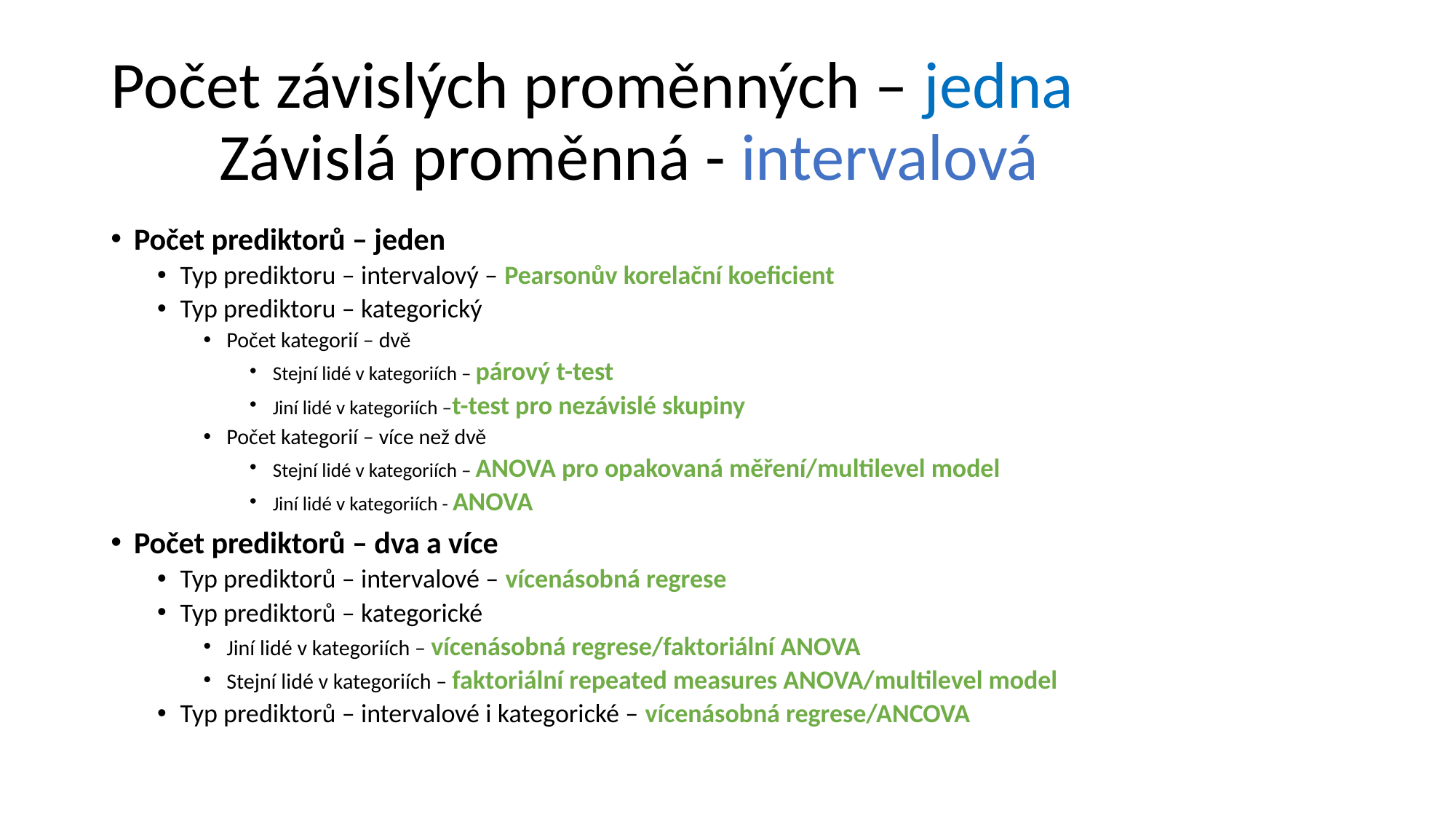

# Počet závislých proměnných – jedna Závislá proměnná - intervalová
Počet prediktorů – jeden
Typ prediktoru – intervalový – Pearsonův korelační koeficient
Typ prediktoru – kategorický
Počet kategorií – dvě
Stejní lidé v kategoriích – párový t-test
Jiní lidé v kategoriích –t-test pro nezávislé skupiny
Počet kategorií – více než dvě
Stejní lidé v kategoriích – ANOVA pro opakovaná měření/multilevel model
Jiní lidé v kategoriích - ANOVA
Počet prediktorů – dva a více
Typ prediktorů – intervalové – vícenásobná regrese
Typ prediktorů – kategorické
Jiní lidé v kategoriích – vícenásobná regrese/faktoriální ANOVA
Stejní lidé v kategoriích – faktoriální repeated measures ANOVA/multilevel model
Typ prediktorů – intervalové i kategorické – vícenásobná regrese/ANCOVA